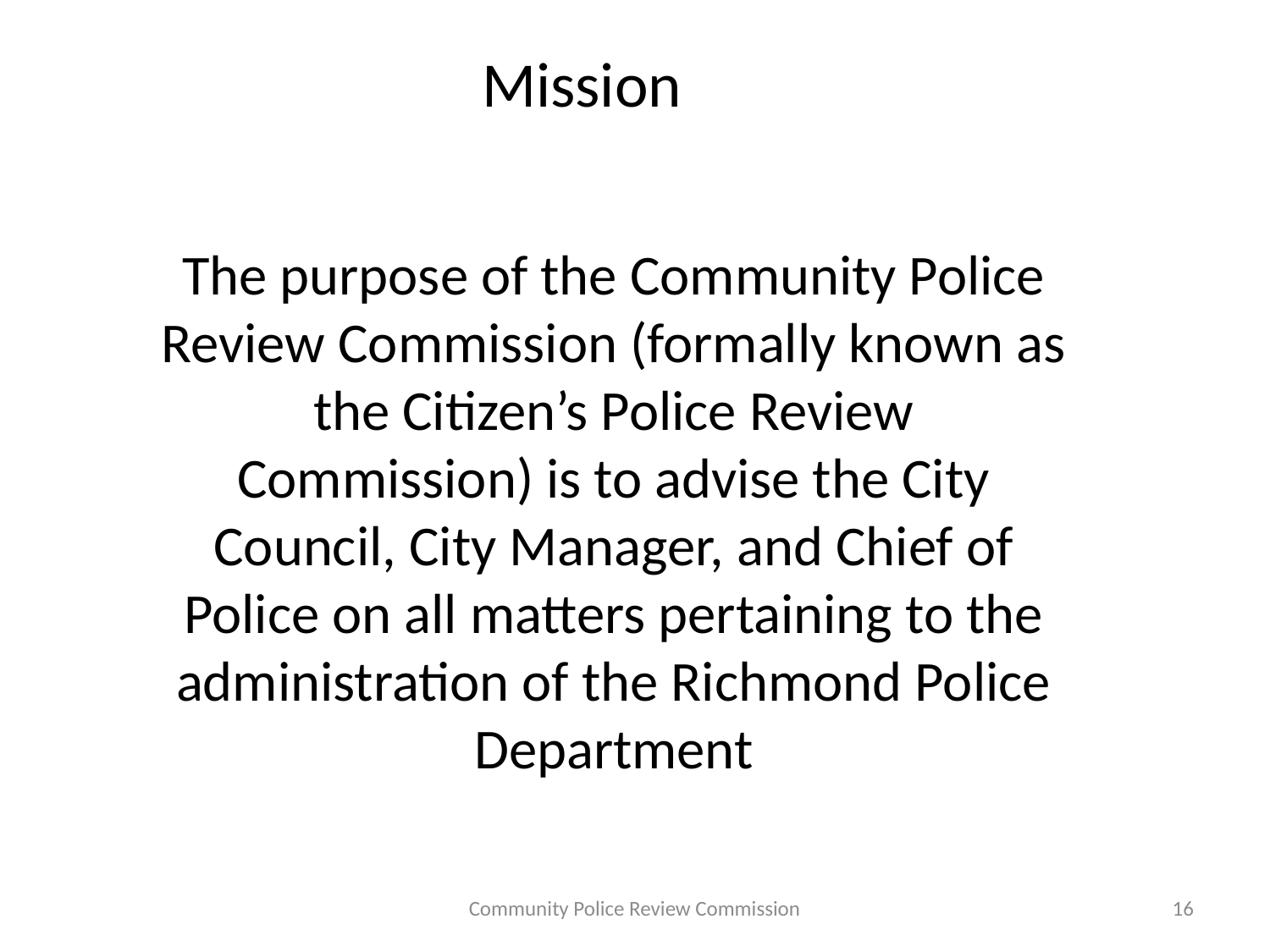

# Mission

The purpose of the Community Police Review Commission (formally known as the Citizen’s Police Review Commission) is to advise the City Council, City Manager, and Chief of Police on all matters pertaining to the administration of the Richmond Police Department
Community Police Review Commission
16